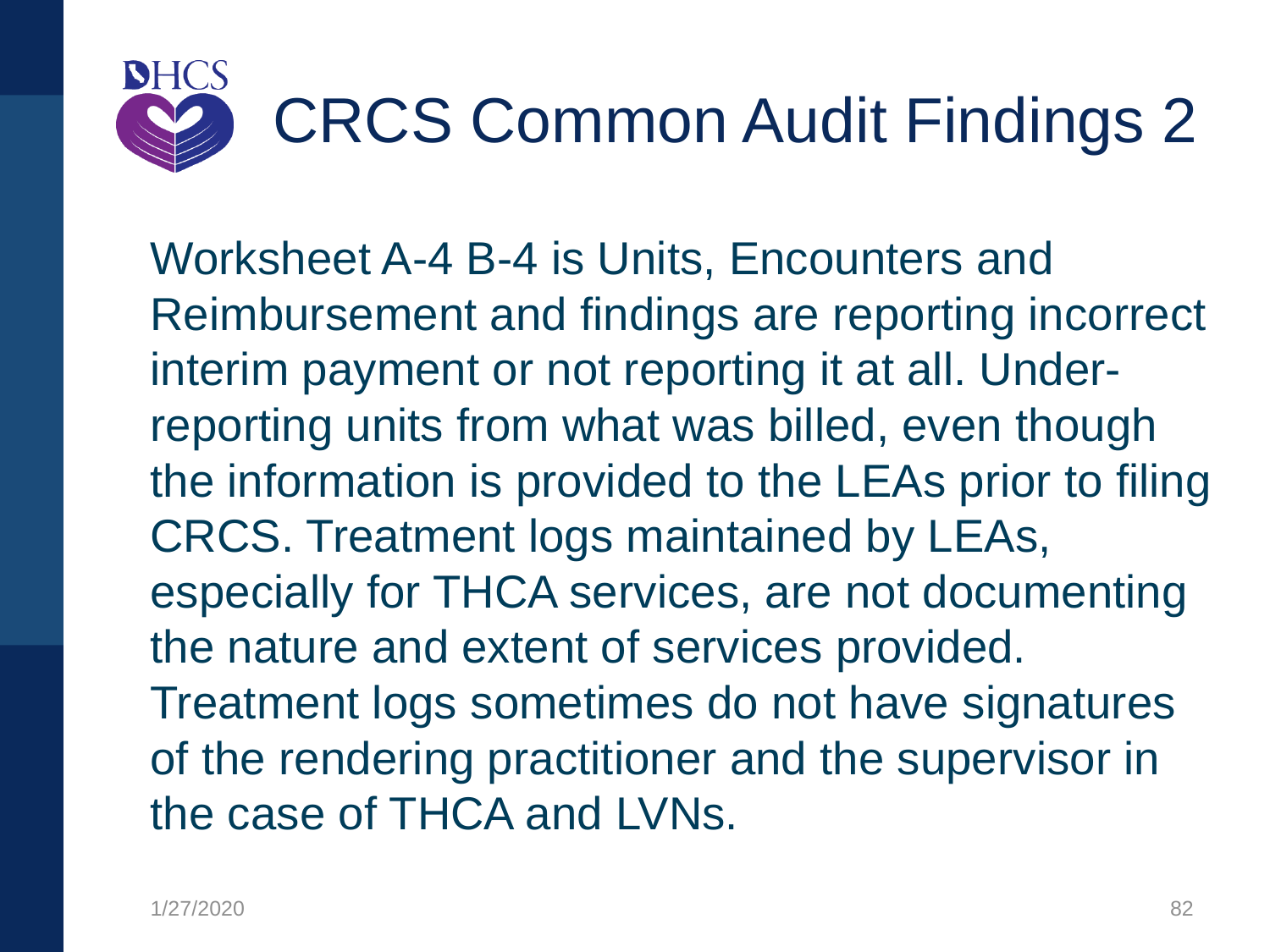

# CRCS Common Audit Findings 2
Worksheet A-4 B-4 is Units, Encounters and Reimbursement and findings are reporting incorrect interim payment or not reporting it at all. Under-reporting units from what was billed, even though the information is provided to the LEAs prior to filing CRCS. Treatment logs maintained by LEAs, especially for THCA services, are not documenting the nature and extent of services provided. Treatment logs sometimes do not have signatures of the rendering practitioner and the supervisor in the case of THCA and LVNs.

1/27/2020
82